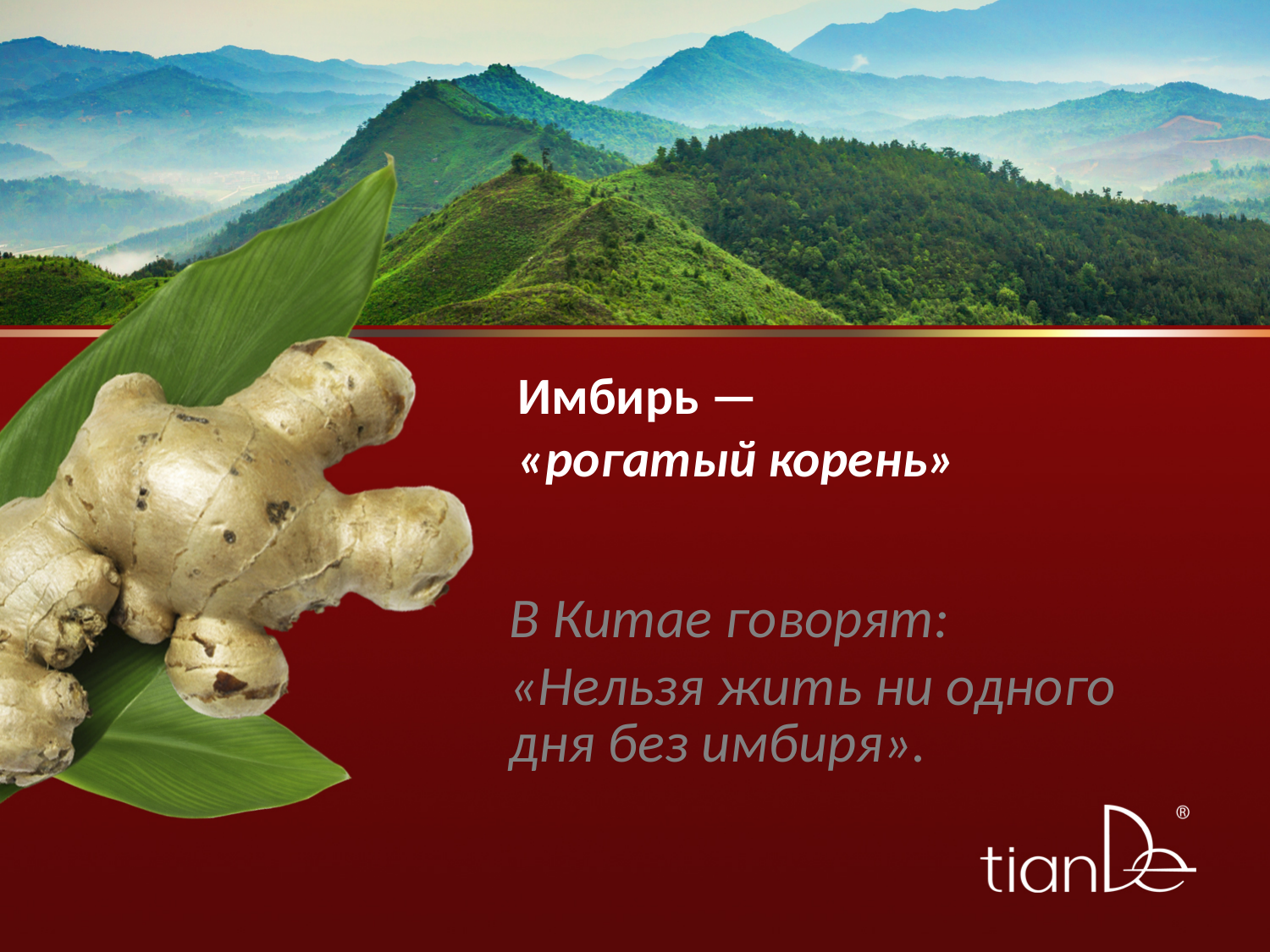

# Имбирь — «рогатый корень»
В Китае говорят:
«Нельзя жить ни одного дня без имбиря».